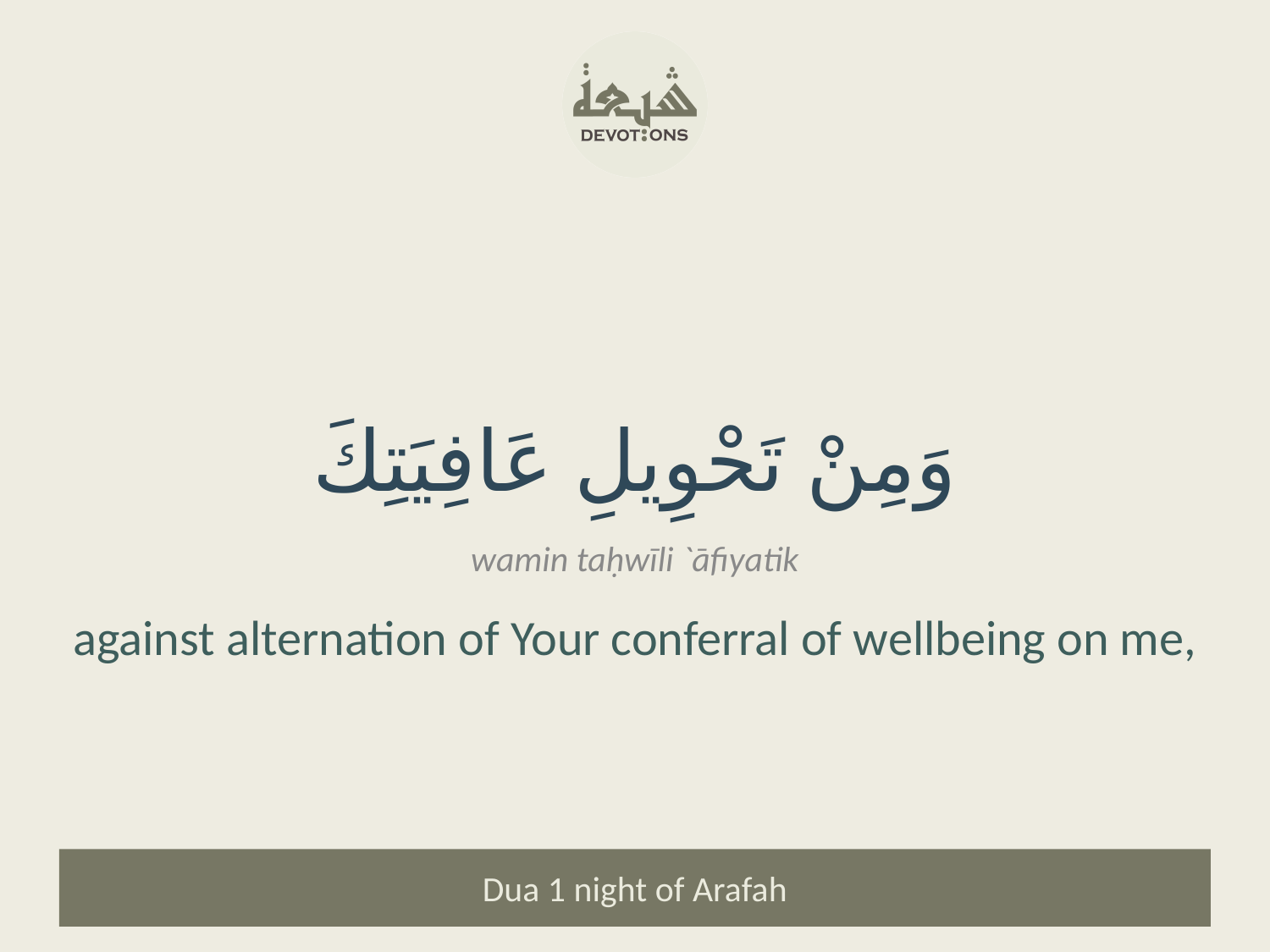

وَمِنْ تَحْوِيلِ عَافِيَتِكَ
wamin taḥwīli `āfiyatik
against alternation of Your conferral of wellbeing on me,
Dua 1 night of Arafah